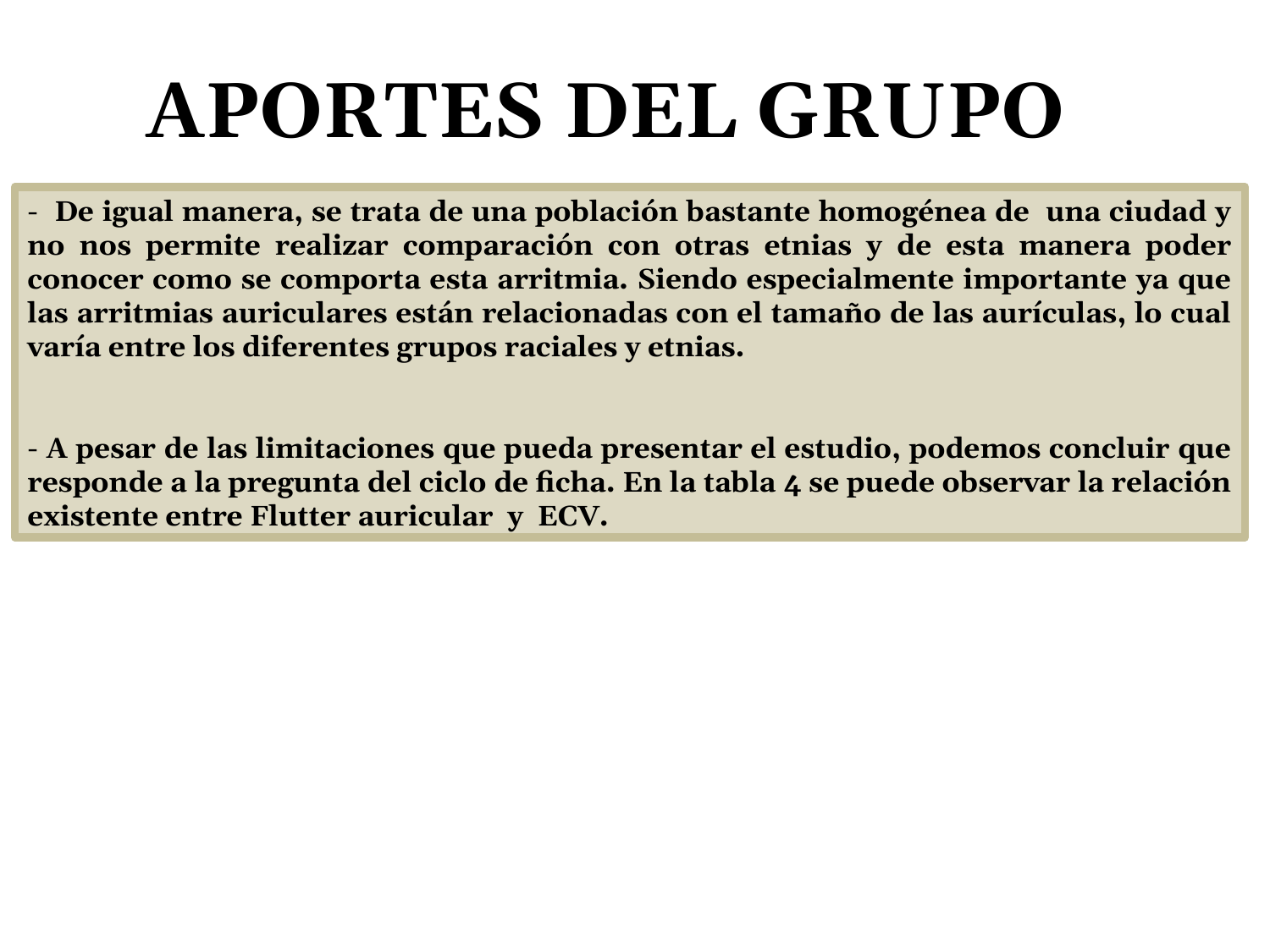

# APORTES DEL GRUPO
-  De igual manera, se trata de una población bastante homogénea de  una ciudad y no nos permite realizar comparación con otras etnias y de esta manera poder conocer como se comporta esta arritmia. Siendo especialmente importante ya que las arritmias auriculares están relacionadas con el tamaño de las aurículas, lo cual varía entre los diferentes grupos raciales y etnias.

- A pesar de las limitaciones que pueda presentar el estudio, podemos concluir que responde a la pregunta del ciclo de ficha. En la tabla 4 se puede observar la relación existente entre Flutter auricular  y  ECV.